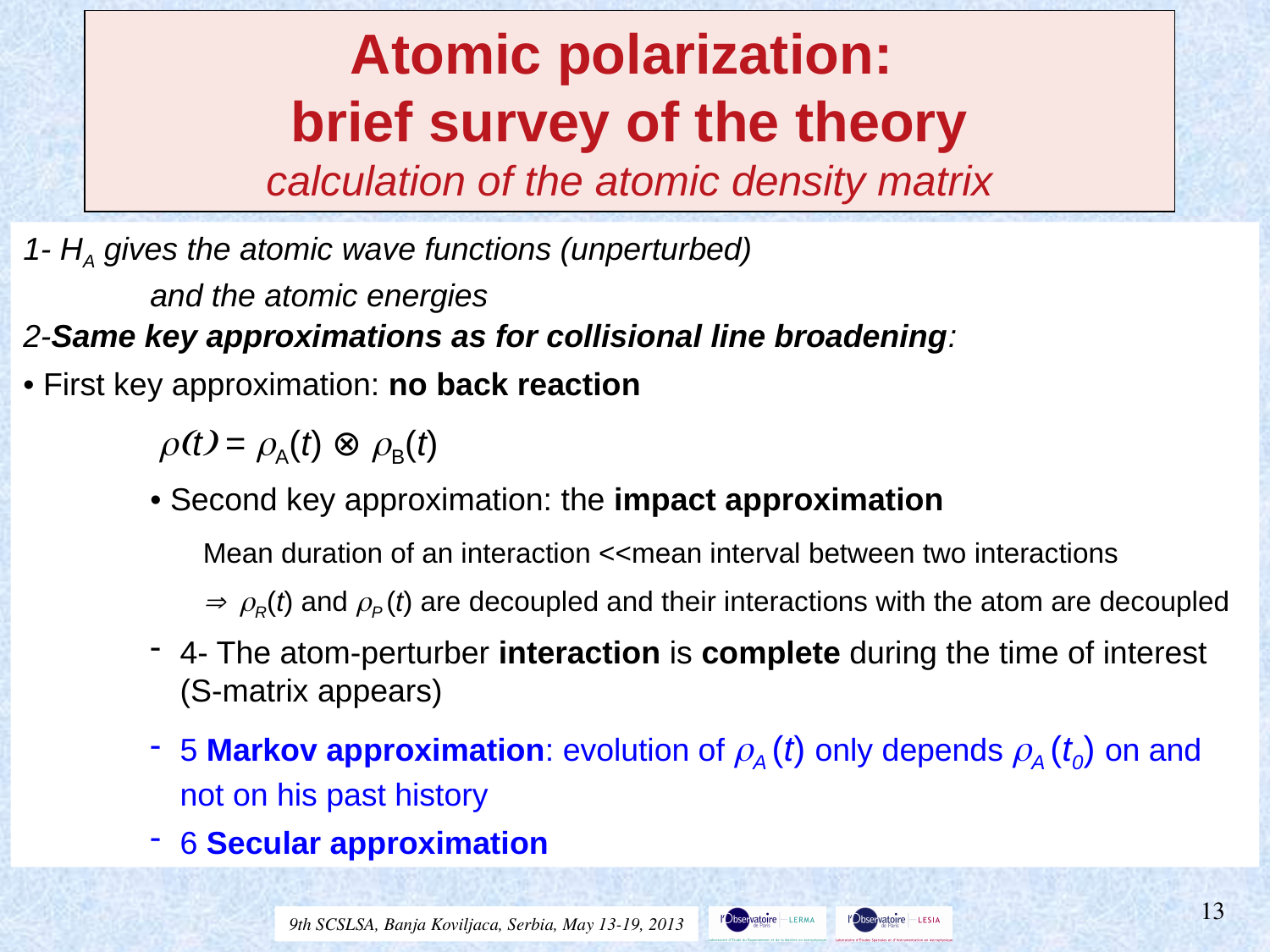

# Atomic polarization: brief survey of the theory calculation of the atomic density matrix
1- HA gives the atomic wave functions (unperturbed)
		and the atomic energies
2-Same key approximations as for collisional line broadening:
• First key approximation: no back reaction
 ρ(t) = ρA(t) ⊗ ρB(t)
• Second key approximation: the impact approximation
	Mean duration of an interaction <<mean interval between two interactions
	⇒ ρR(t) and ρP (t) are decoupled and their interactions with the atom are decoupled
4- The atom-perturber interaction is complete during the time of interest (S-matrix appears)
5 Markov approximation: evolution of ρA (t) only depends ρA (t0) on and not on his past history
6 Secular approximation
13
9th SCSLSA, Banja Koviljaca, Serbia, May 13-19, 2013